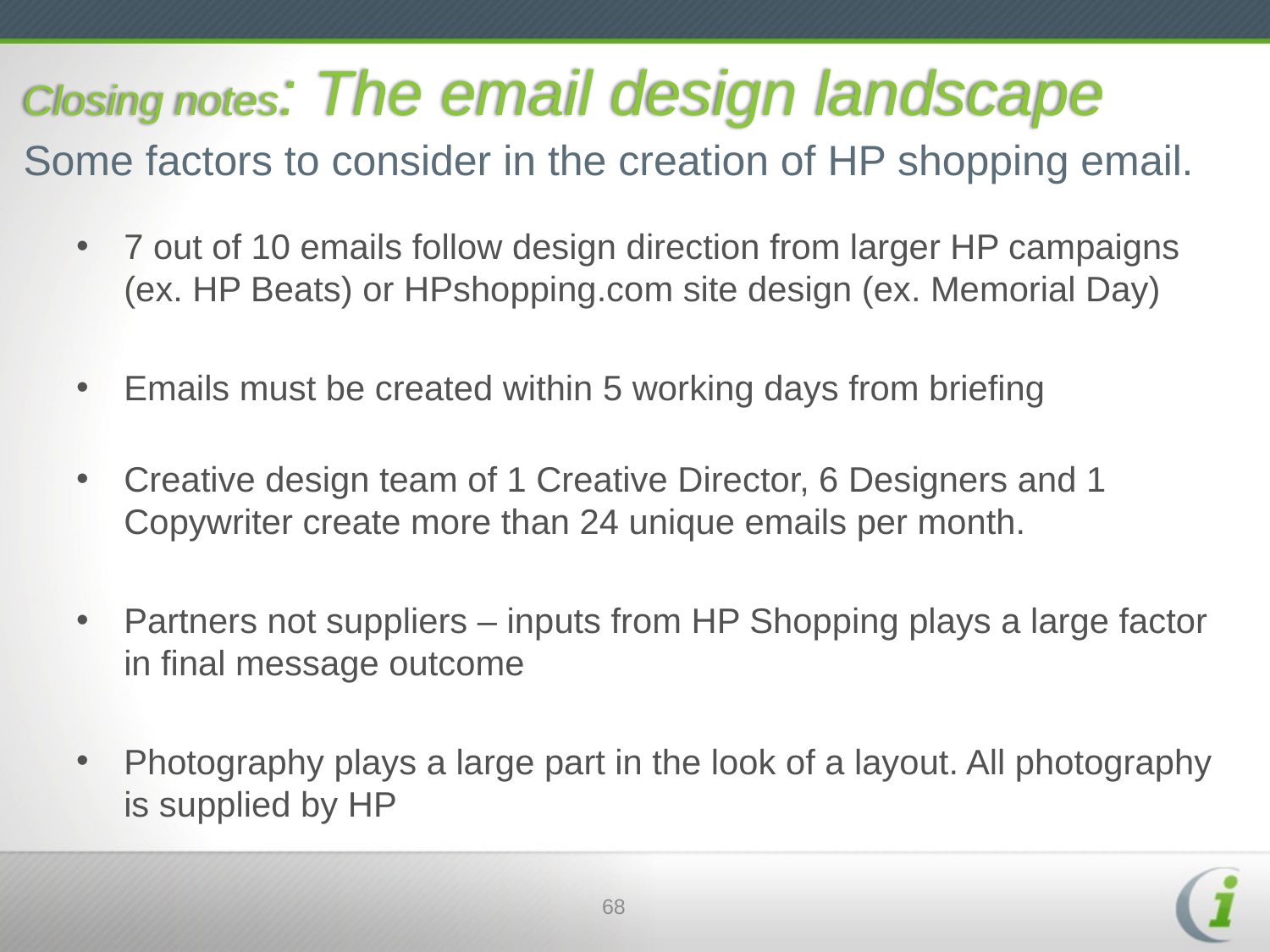

# Closing notes: The email design landscape
Some factors to consider in the creation of HP shopping email.
7 out of 10 emails follow design direction from larger HP campaigns (ex. HP Beats) or HPshopping.com site design (ex. Memorial Day)

Emails must be created within 5 working days from briefing
Creative design team of 1 Creative Director, 6 Designers and 1 Copywriter create more than 24 unique emails per month.

Partners not suppliers – inputs from HP Shopping plays a large factor in final message outcome

Photography plays a large part in the look of a layout. All photography is supplied by HP

68